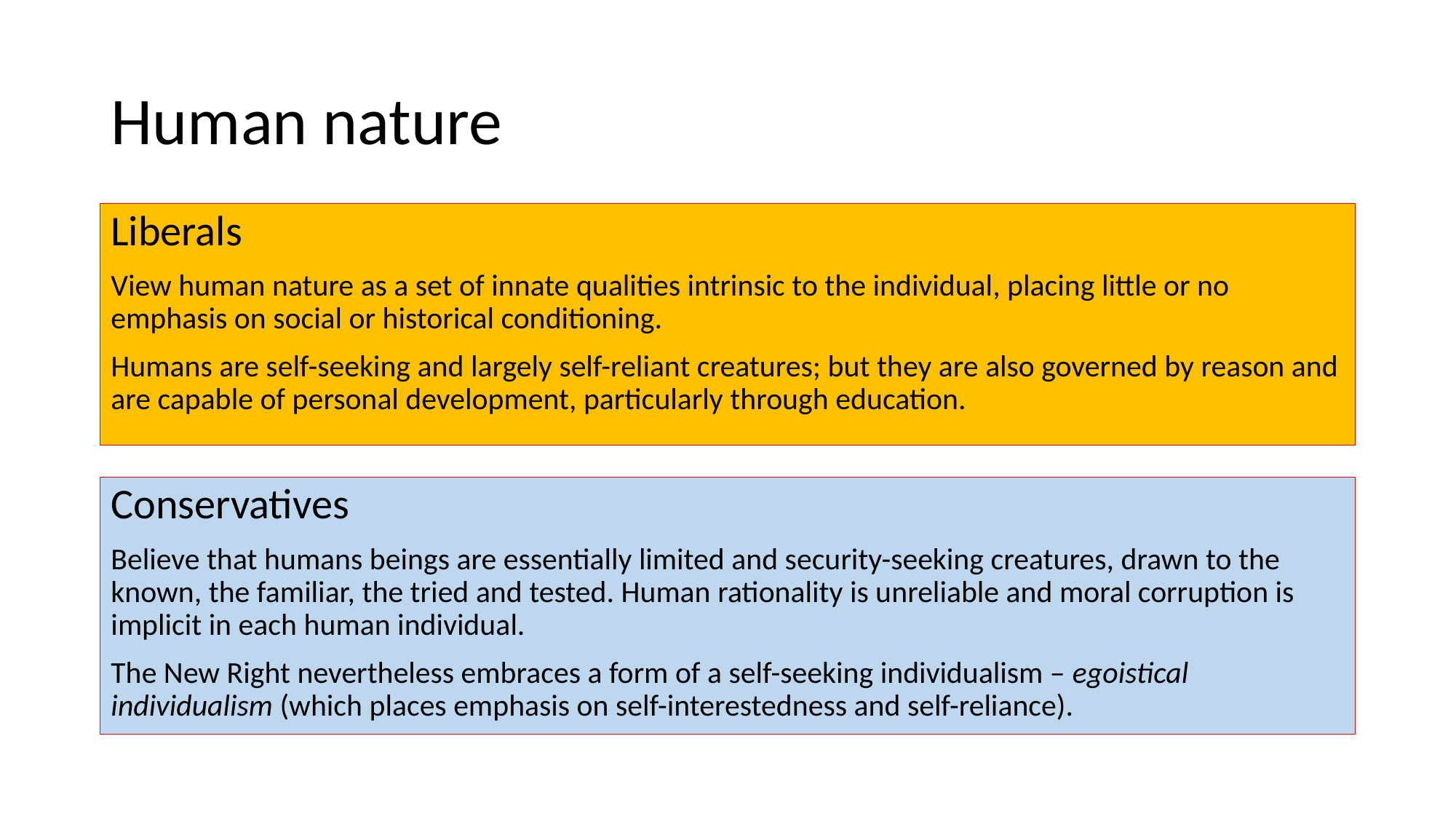

# Human nature
Liberals
View human nature as a set of innate qualities intrinsic to the individual, placing little or no emphasis on social or historical conditioning.
Humans are self-seeking and largely self-reliant creatures; but they are also governed by reason and are capable of personal development, particularly through education.

Conservatives
Believe that humans beings are essentially limited and security-seeking creatures, drawn to the known, the familiar, the tried and tested. Human rationality is unreliable and moral corruption is implicit in each human individual.
The New Right nevertheless embraces a form of a self-seeking individualism – egoistical individualism (which places emphasis on self-interestedness and self-reliance).